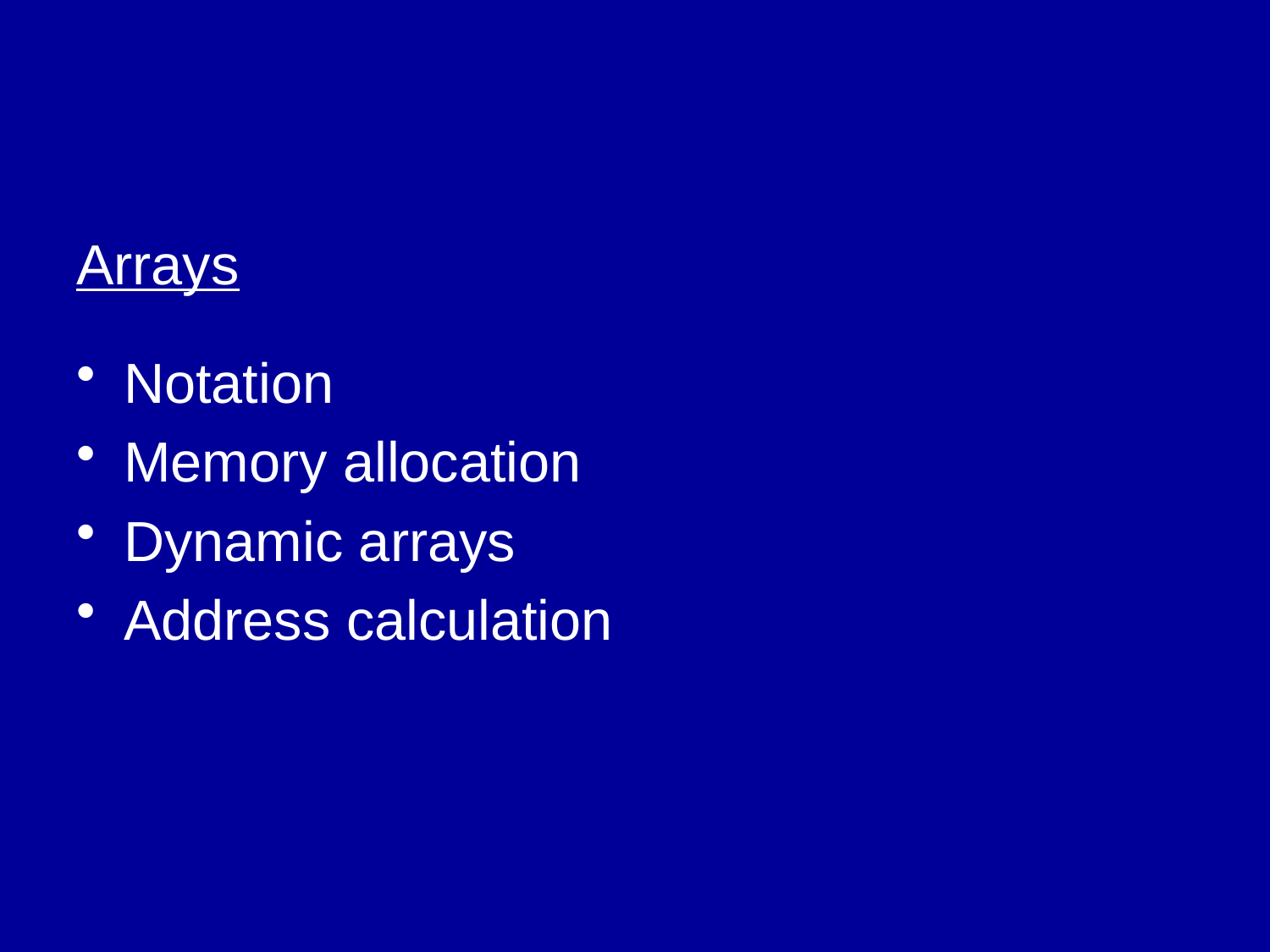

#
Arrays

Notation
Memory allocation
Dynamic arrays
Address calculation